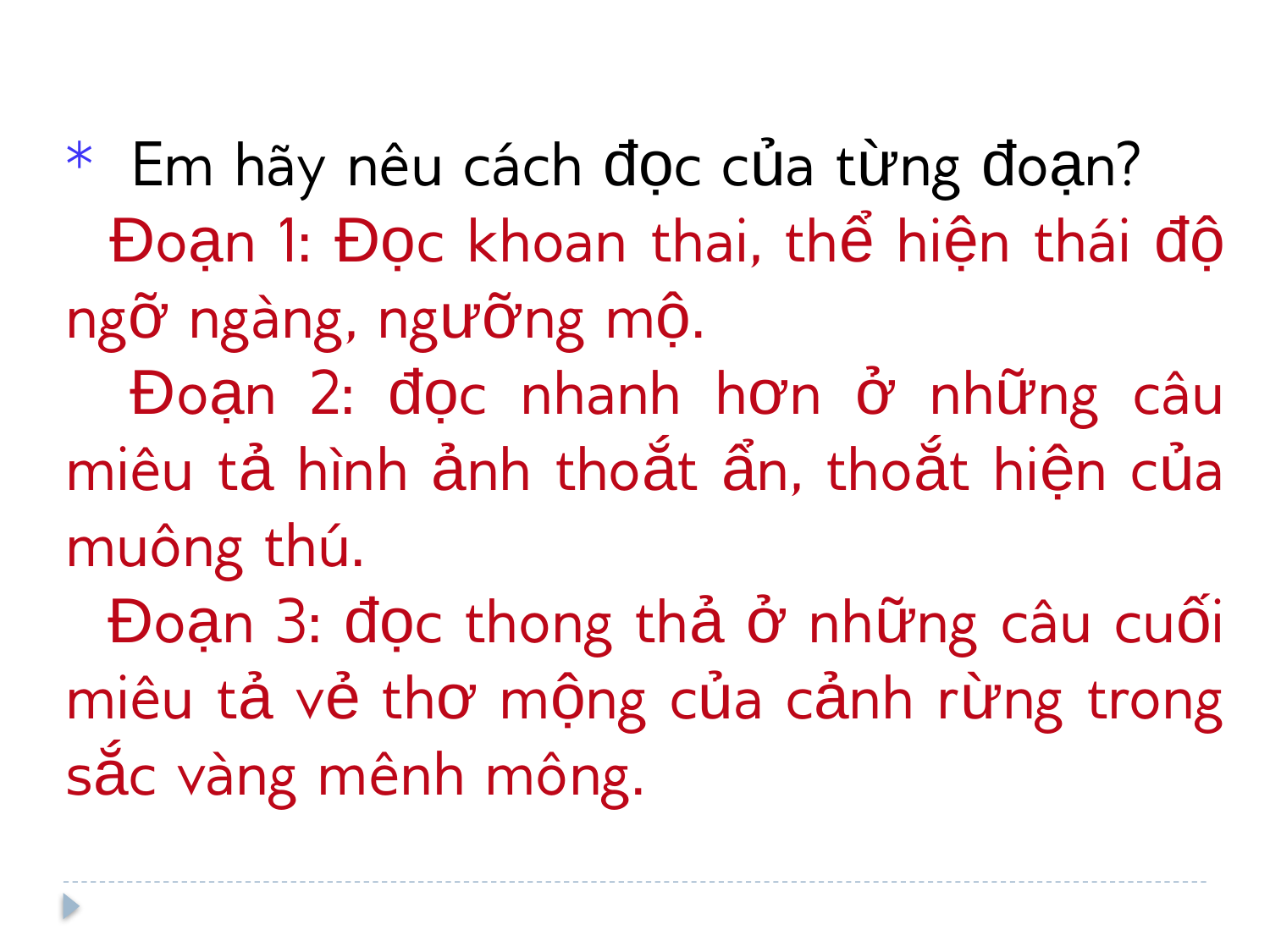

*  Em hãy nêu cách đọc của từng đoạn?
  Đoạn 1: Đọc khoan thai, thể hiện thái độ ngỡ ngàng, ngưỡng mộ.
  Đoạn 2: đọc nhanh hơn ở những câu miêu tả hình ảnh thoắt ẩn, thoắt hiện của muông thú.
  Đoạn 3: đọc thong thả ở những câu cuối miêu tả vẻ thơ mộng của cảnh rừng trong sắc vàng mênh mông.